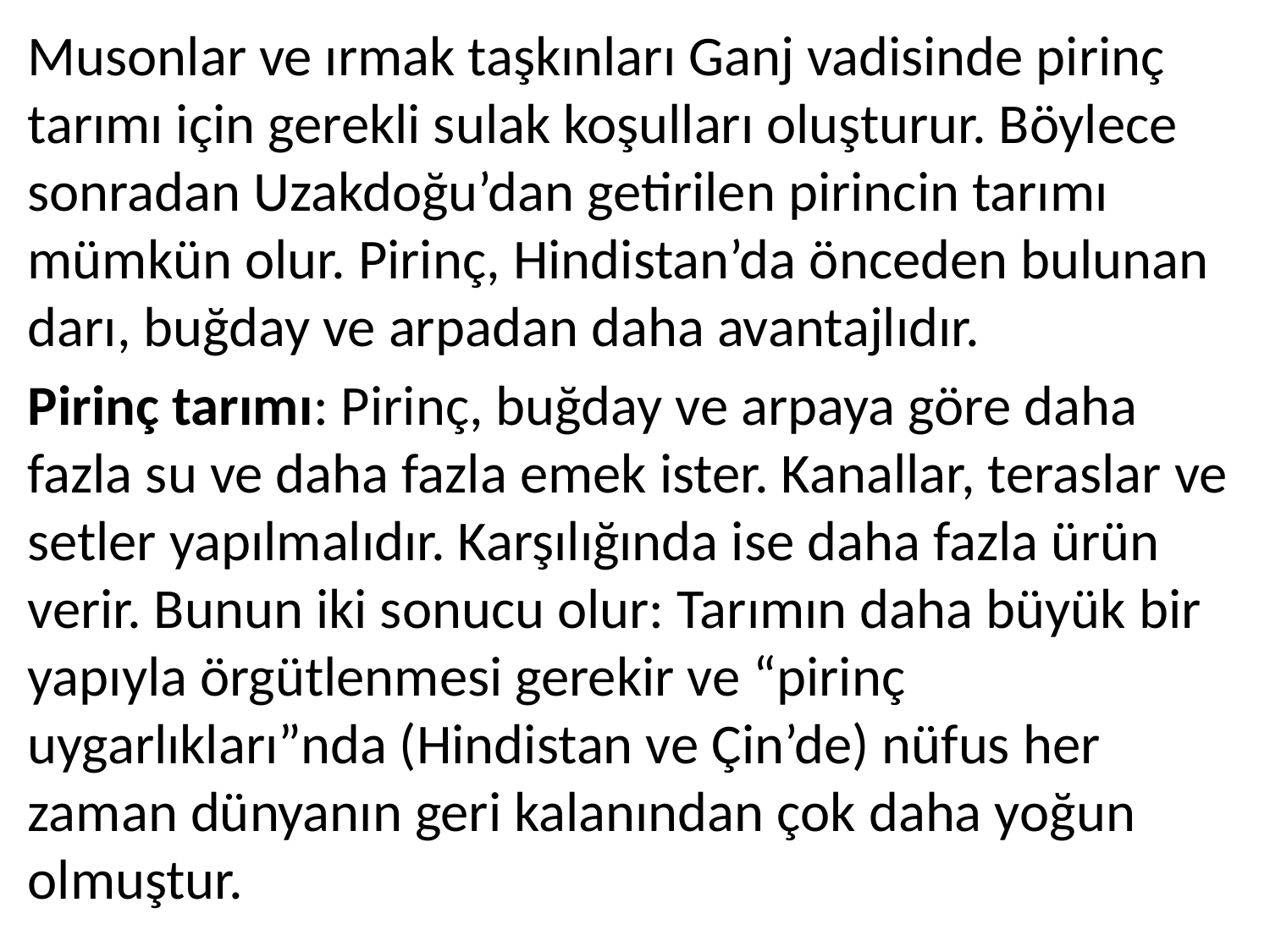

Musonlar ve ırmak taşkınları Ganj vadisinde pirinç tarımı için gerekli sulak koşulları oluşturur. Böylece sonradan Uzakdoğu’dan getirilen pirincin tarımı mümkün olur. Pirinç, Hindistan’da önceden bulunan darı, buğday ve arpadan daha avantajlıdır.
Pirinç tarımı: Pirinç, buğday ve arpaya göre daha fazla su ve daha fazla emek ister. Kanallar, teraslar ve setler yapılmalıdır. Karşılığında ise daha fazla ürün verir. Bunun iki sonucu olur: Tarımın daha büyük bir yapıyla örgütlenmesi gerekir ve “pirinç uygarlıkları”nda (Hindistan ve Çin’de) nüfus her zaman dünyanın geri kalanından çok daha yoğun olmuştur.